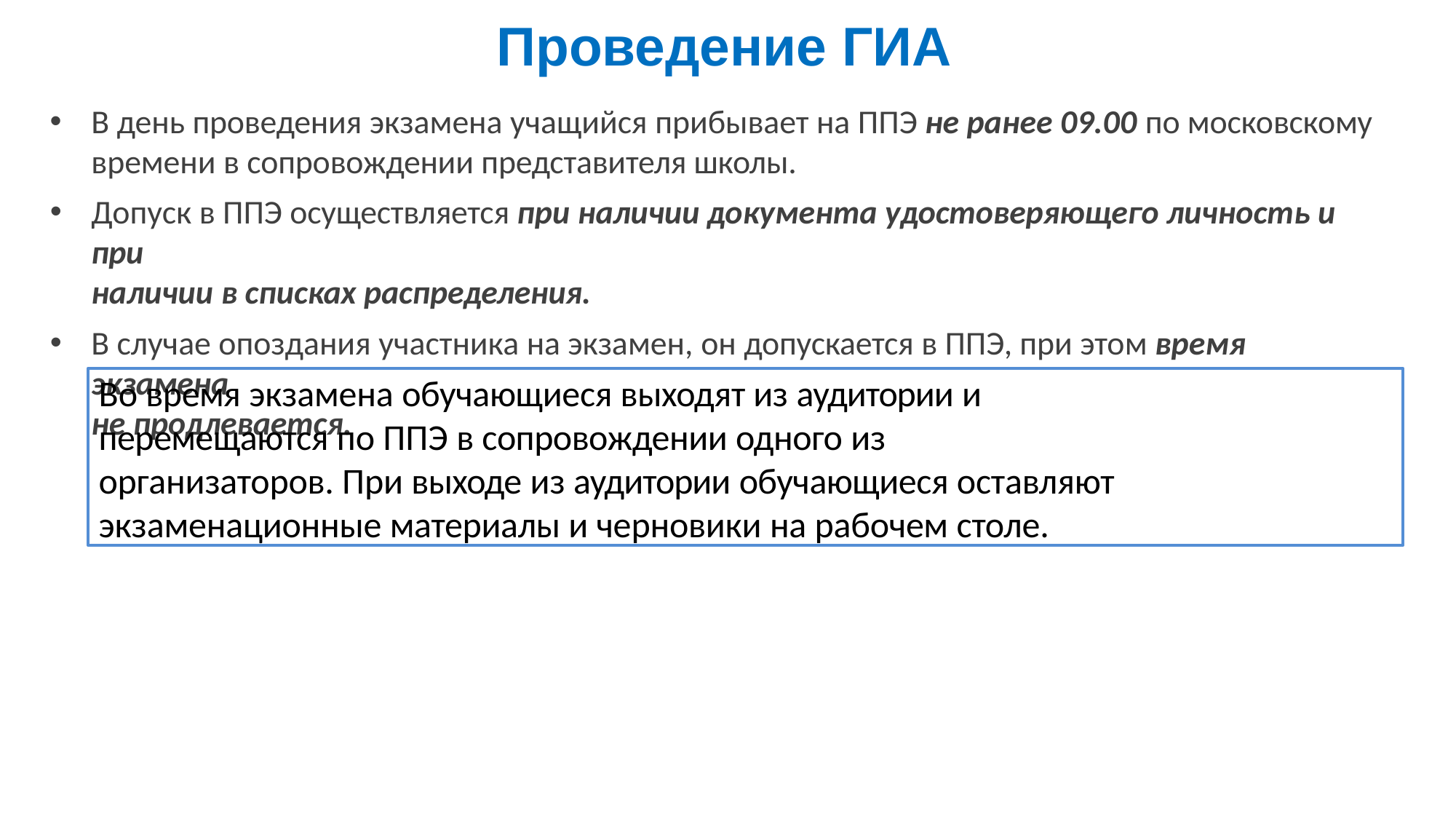

# Проведение ГИА
В день проведения экзамена учащийся прибывает на ППЭ не ранее 09.00 по московскому времени в сопровождении представителя школы.
Допуск в ППЭ осуществляется при наличии документа удостоверяющего личность и при
наличии в списках распределения.
В случае опоздания участника на экзамен, он допускается в ППЭ, при этом время экзамена
не продлевается.
Во время экзамена обучающиеся выходят из аудитории и перемещаются по ППЭ в сопровождении одного из организаторов. При выходе из аудитории обучающиеся оставляют экзаменационные материалы и черновики на рабочем столе.